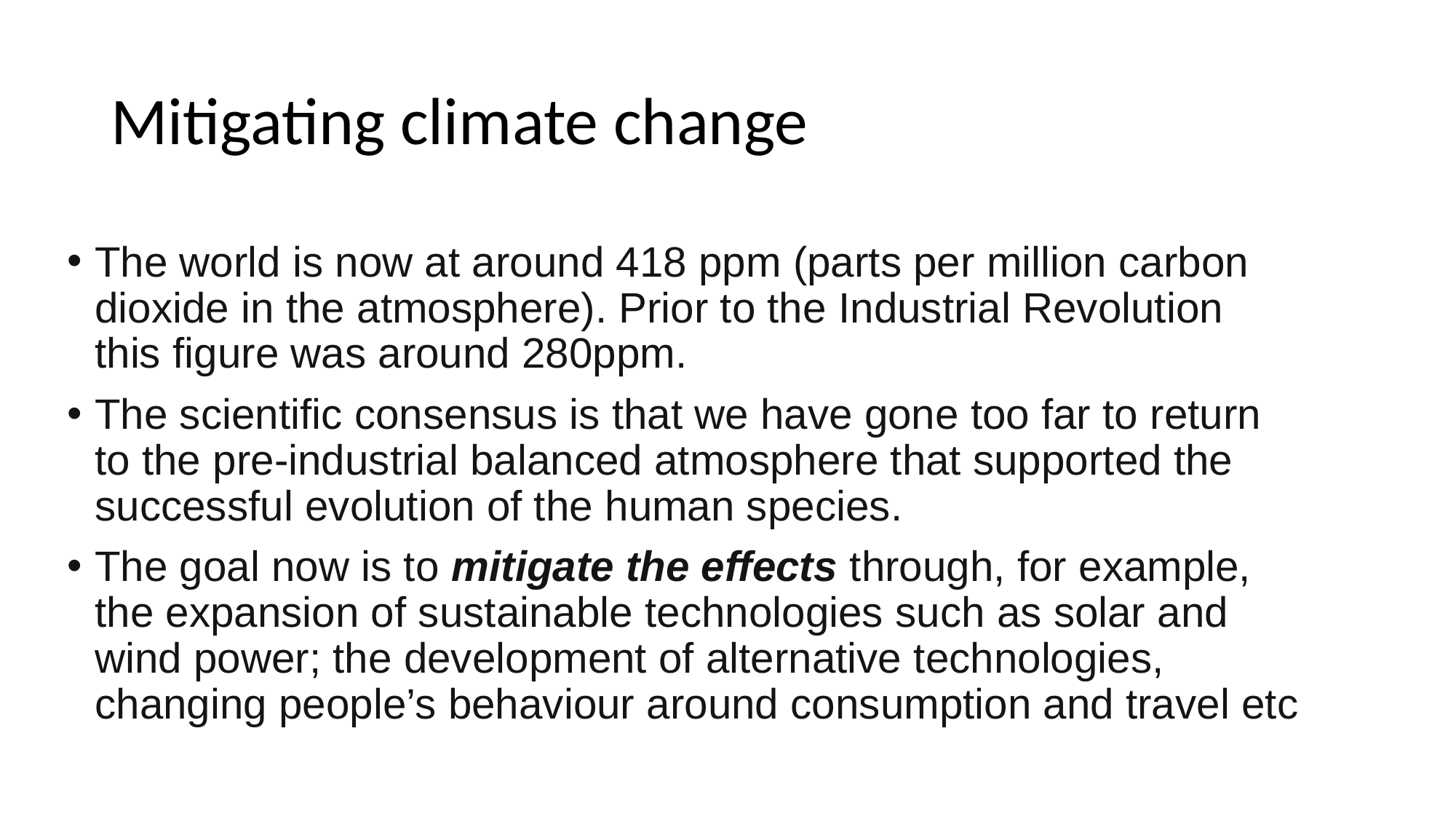

# Mitigating climate change
The world is now at around 418 ppm (parts per million carbon dioxide in the atmosphere). Prior to the Industrial Revolution this figure was around 280ppm.
The scientific consensus is that we have gone too far to return to the pre-industrial balanced atmosphere that supported the successful evolution of the human species.
The goal now is to mitigate the effects through, for example, the expansion of sustainable technologies such as solar and wind power; the development of alternative technologies, changing people’s behaviour around consumption and travel etc